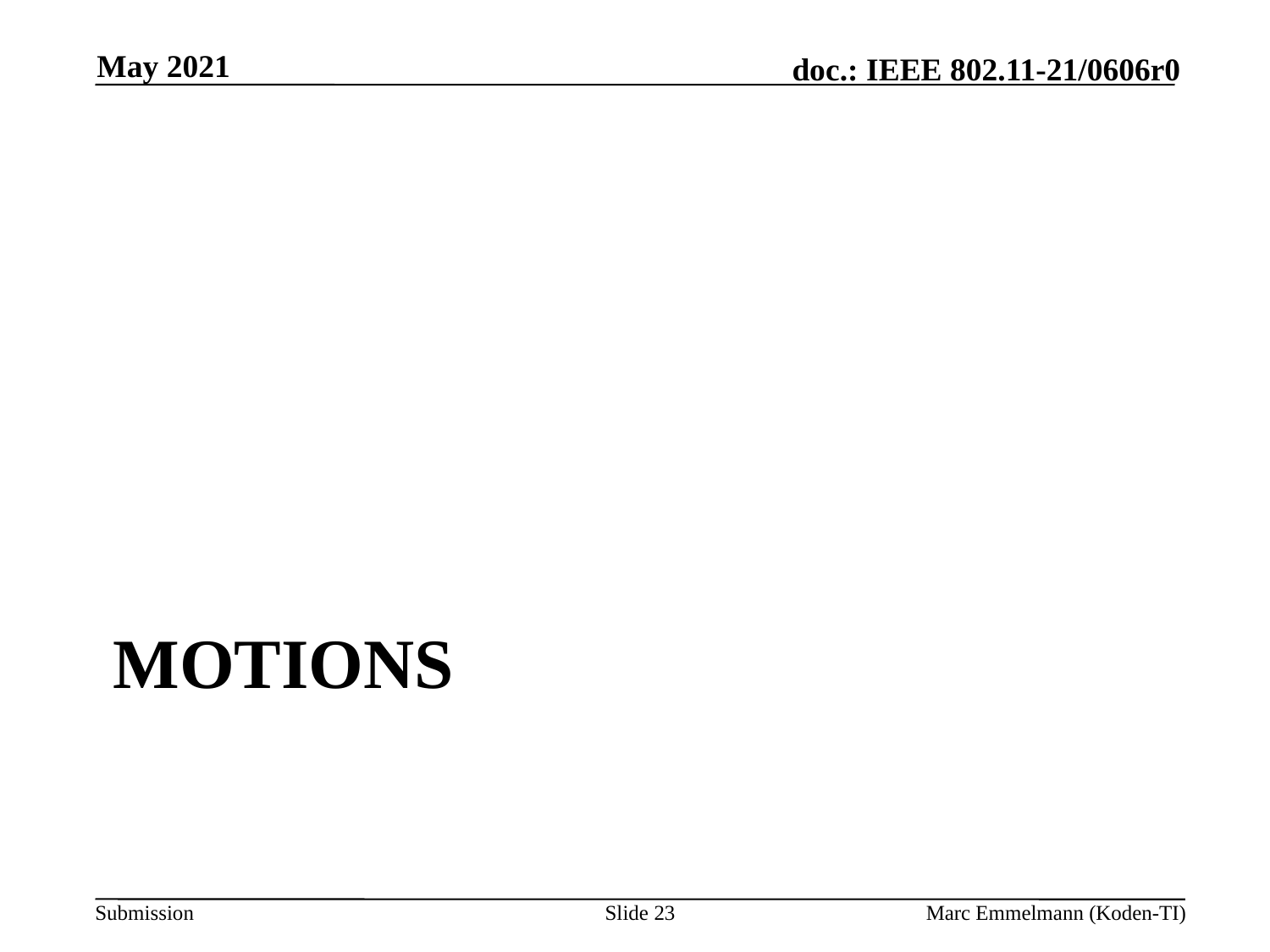

May 2021

# Motions
Slide 23
Marc Emmelmann (Koden-TI)